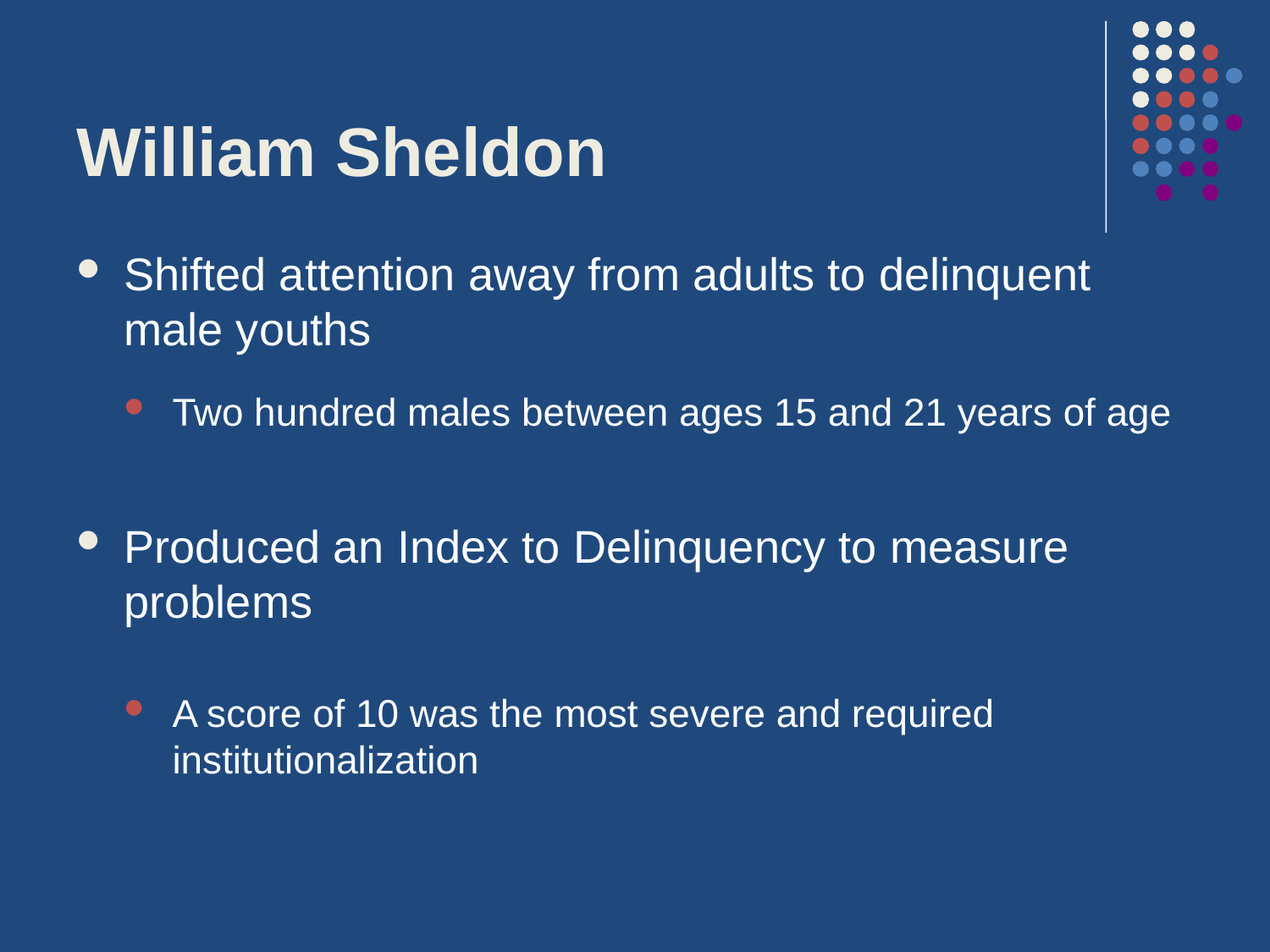

# William Sheldon
Shifted attention away from adults to delinquent male youths

Two hundred males between ages 15 and 21 years of age

Produced an Index to Delinquency to measure problems

A score of 10 was the most severe and required institutionalization